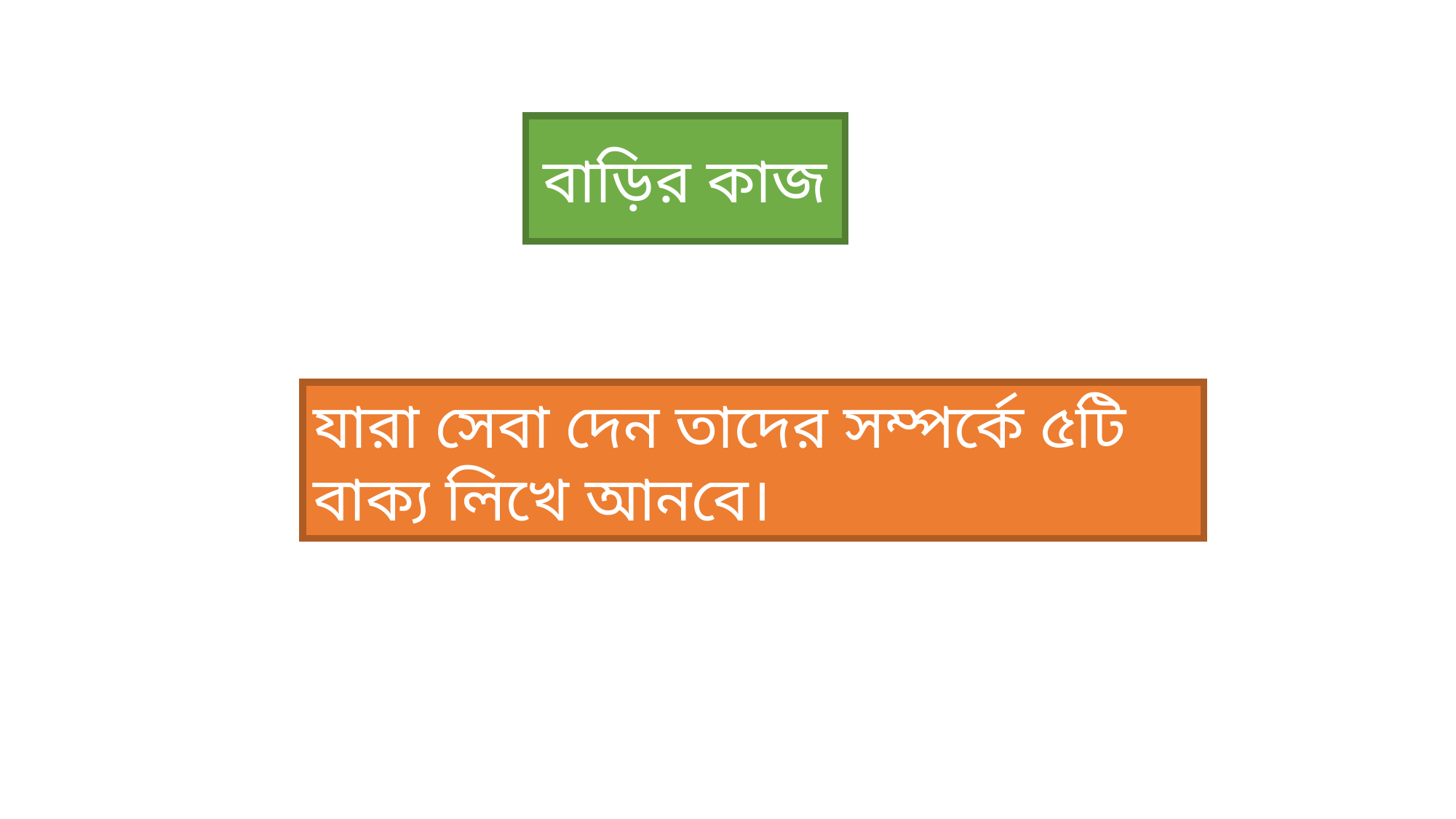

বাড়ির কাজ
যারা সেবা দেন তাদের সম্পর্কে ৫টি বাক্য লিখে আনবে।